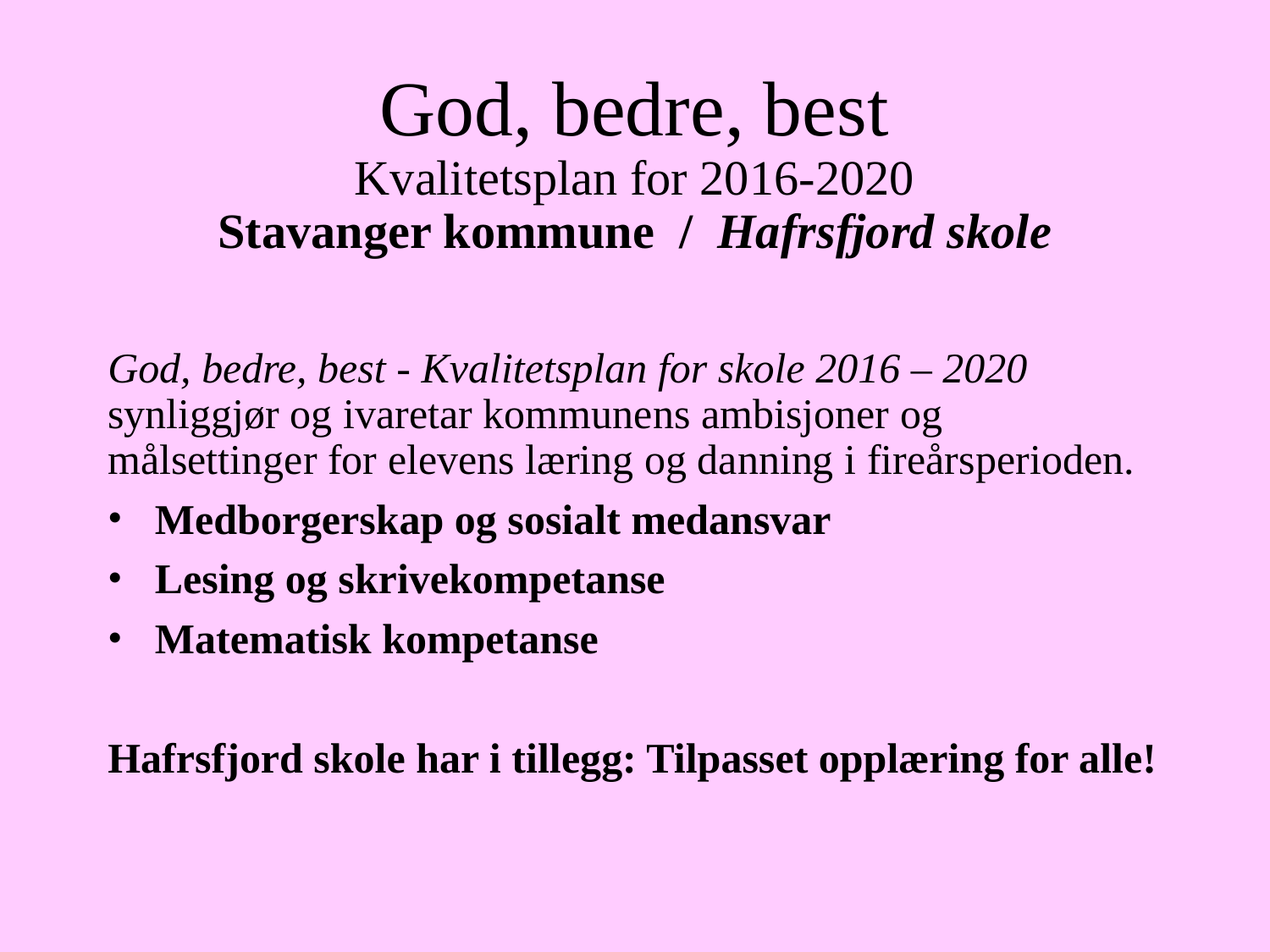

# God, bedre, best Kvalitetsplan for 2016-2020 Stavanger kommune  /  Hafrsfjord skole

God, bedre, best - Kvalitetsplan for skole 2016 – 2020 synliggjør og ivaretar kommunens ambisjoner og målsettinger for elevens læring og danning i fireårsperioden.
Medborgerskap og sosialt medansvar
Lesing og skrivekompetanse
Matematisk kompetanse

Hafrsfjord skole har i tillegg: Tilpasset opplæring for alle!